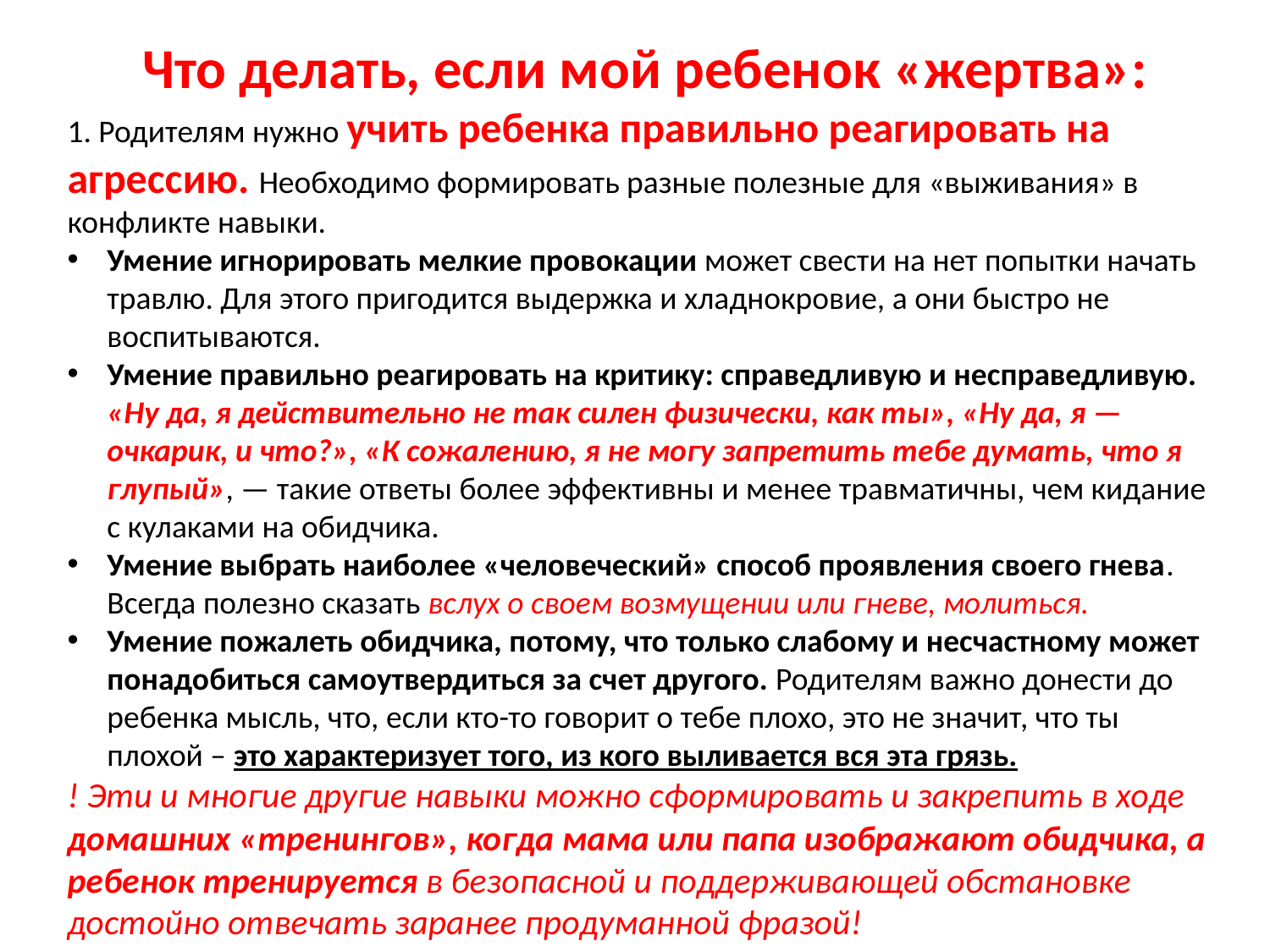

Что делать, если мой ребенок «жертва»:
1. Родителям нужно учить ребенка правильно реагировать на агрессию. Необходимо формировать разные полезные для «выживания» в конфликте навыки.
Умение игнорировать мелкие провокации может свести на нет попытки начать травлю. Для этого пригодится выдержка и хладнокровие, а они быстро не воспитываются.
Умение правильно реагировать на критику: справедливую и несправедливую. «Ну да, я действительно не так силен физически, как ты», «Ну да, я — очкарик, и что?», «К сожалению, я не могу запретить тебе думать, что я глупый», — такие ответы более эффективны и менее травматичны, чем кидание с кулаками на обидчика.
Умение выбрать наиболее «человеческий» способ проявления своего гнева. Всегда полезно сказать вслух о своем возмущении или гневе, молиться.
Умение пожалеть обидчика, потому, что только слабому и несчастному может понадобиться самоутвердиться за счет другого. Родителям важно донести до ребенка мысль, что, если кто-то говорит о тебе плохо, это не значит, что ты плохой – это характеризует того, из кого выливается вся эта грязь.
! Эти и многие другие навыки можно сформировать и закрепить в ходе домашних «тренингов», когда мама или папа изображают обидчика, а ребенок тренируется в безопасной и поддерживающей обстановке достойно отвечать заранее продуманной фразой!